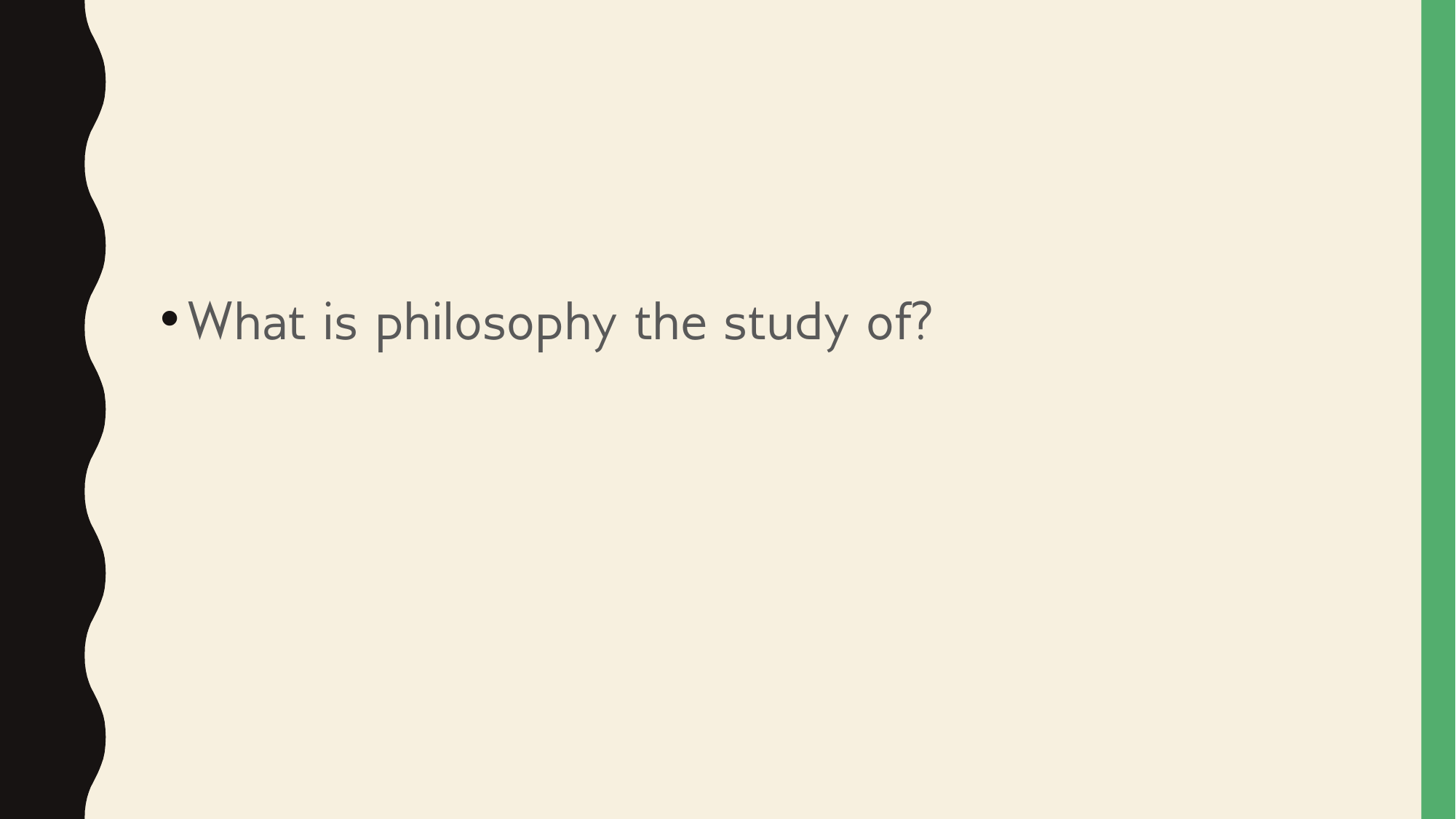

#
What is philosophy the study of?